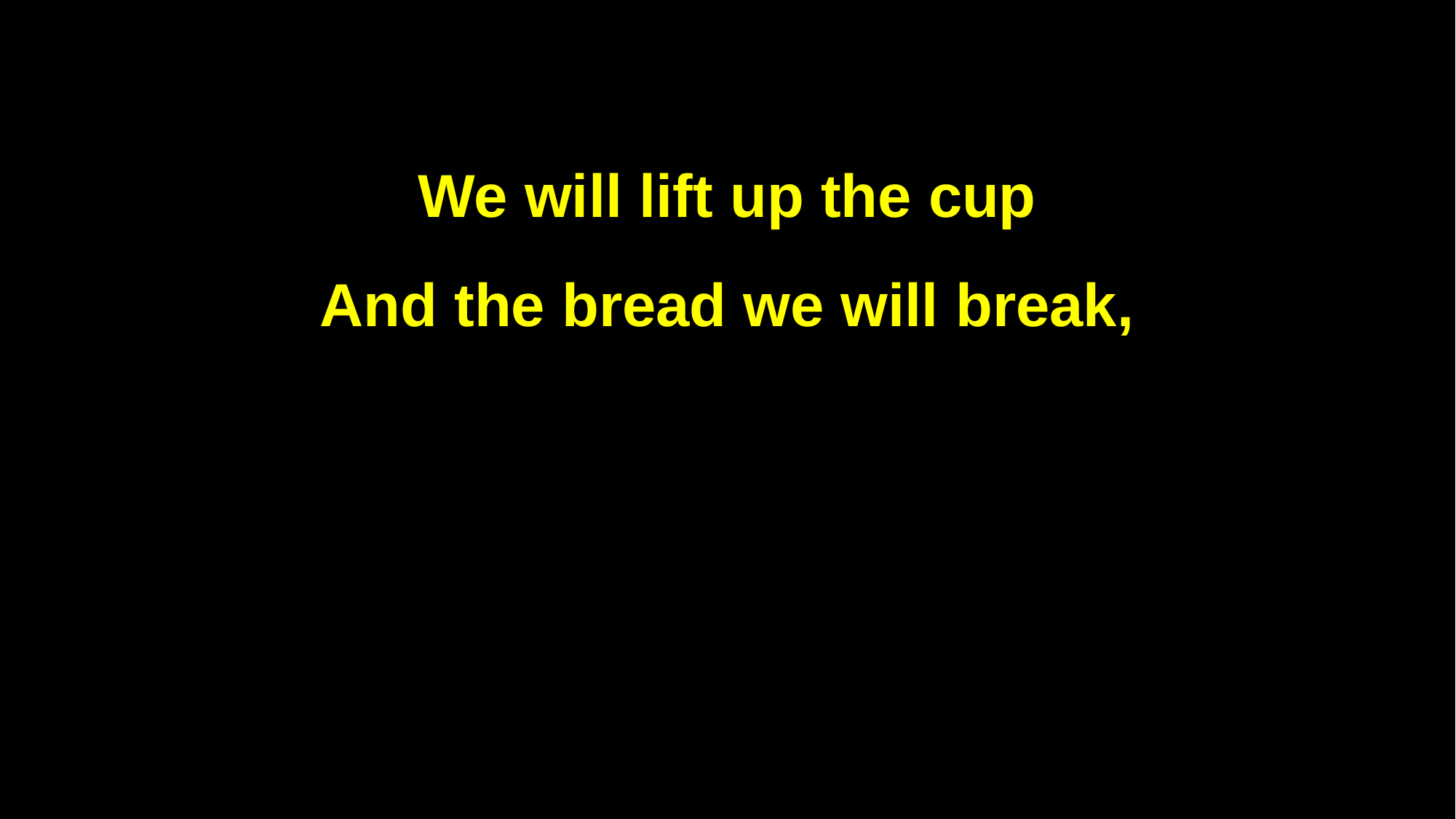

We will lift up the cup
And the bread we will break,